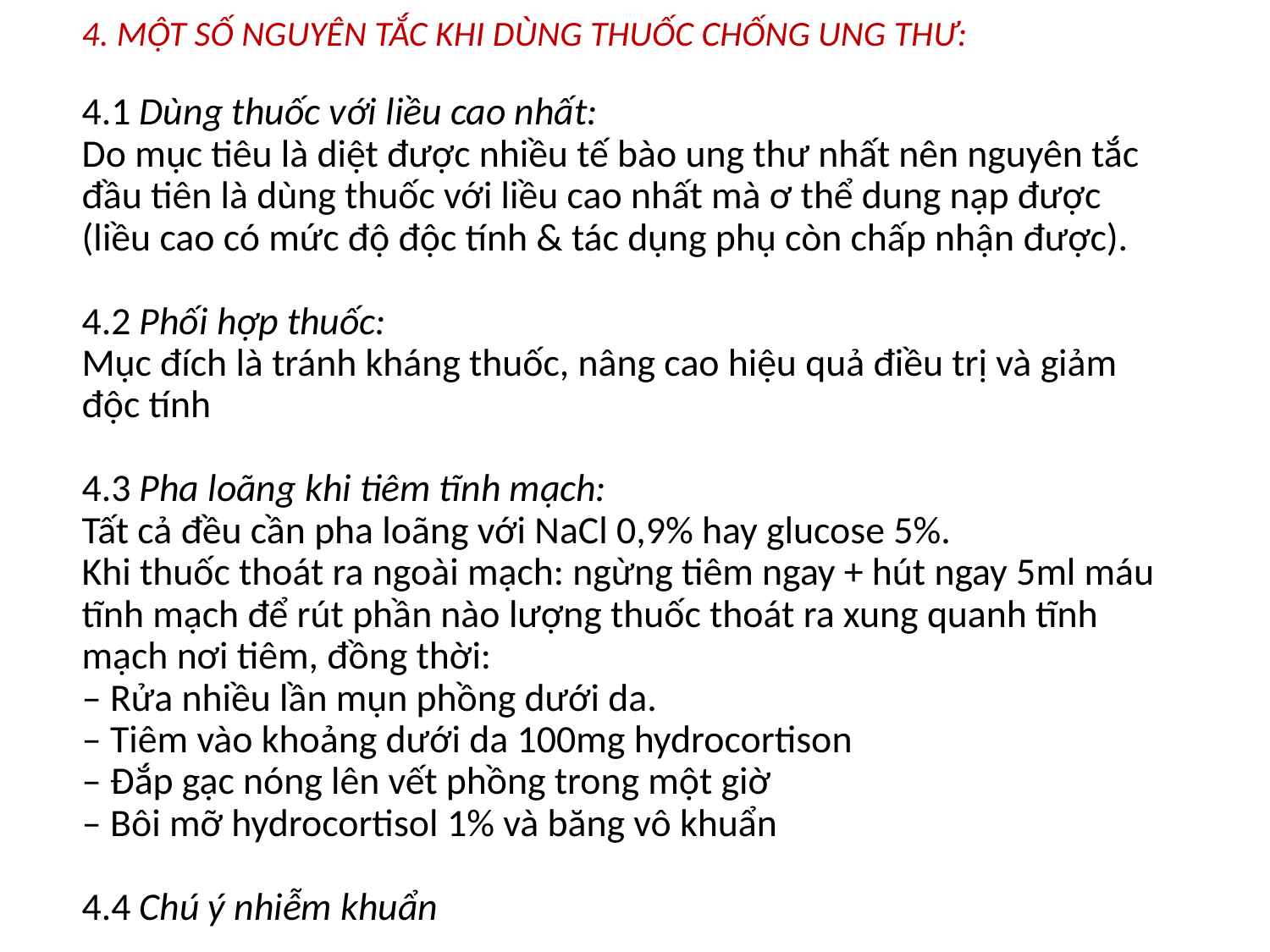

# 4. MỘT SỐ NGUYÊN TẮC KHI DÙNG THUỐC CHỐNG UNG THƯ: 4.1 Dùng thuốc với liều cao nhất: Do mục tiêu là diệt được nhiều tế bào ung thư nhất nên nguyên tắc đầu tiên là dùng thuốc với liều cao nhất mà ơ thể dung nạp được (liều cao có mức độ độc tính & tác dụng phụ còn chấp nhận được). 4.2 Phối hợp thuốc: Mục đích là tránh kháng thuốc, nâng cao hiệu quả điều trị và giảm độc tính 4.3 Pha loãng khi tiêm tĩnh mạch: Tất cả đều cần pha loãng với NaCl 0,9% hay glucose 5%. Khi thuốc thoát ra ngoài mạch: ngừng tiêm ngay + hút ngay 5ml máu tĩnh mạch để rút phần nào lượng thuốc thoát ra xung quanh tĩnh mạch nơi tiêm, đồng thời: ‒ Rửa nhiều lần mụn phồng dưới da. ‒ Tiêm vào khoảng dưới da 100mg hydrocortison ‒ Đắp gạc nóng lên vết phồng trong một giờ ‒ Bôi mỡ hydrocortisol 1% và băng vô khuẩn 4.4 Chú ý nhiễm khuẩn